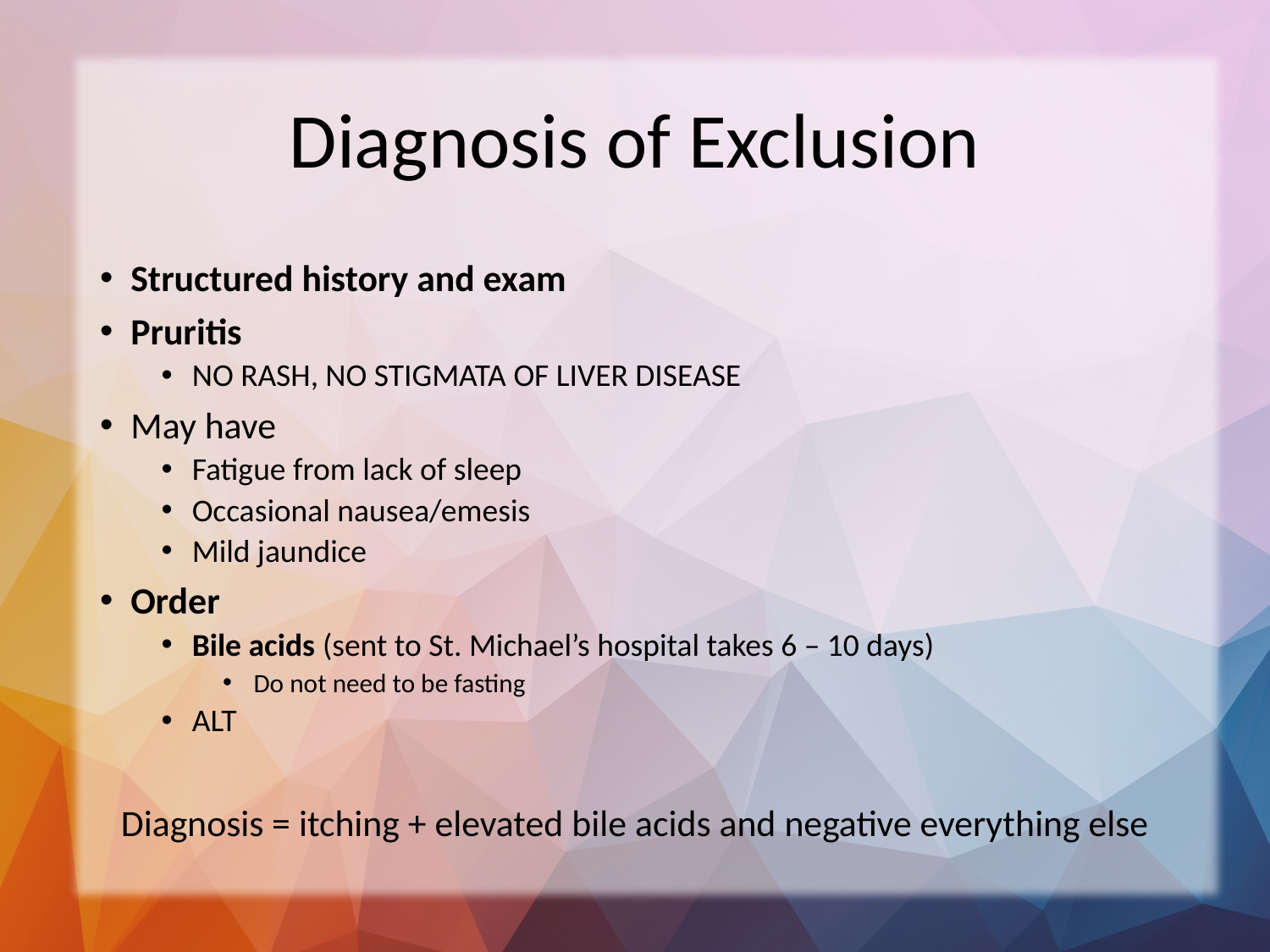

# Diagnosis of Exclusion
Structured history and exam
Pruritis
NO RASH, NO STIGMATA OF LIVER DISEASE
May have
Fatigue from lack of sleep
Occasional nausea/emesis
Mild jaundice
Order
Bile acids (sent to St. Michael’s hospital takes 6 – 10 days)
Do not need to be fasting
ALT

Diagnosis = itching + elevated bile acids and negative everything else